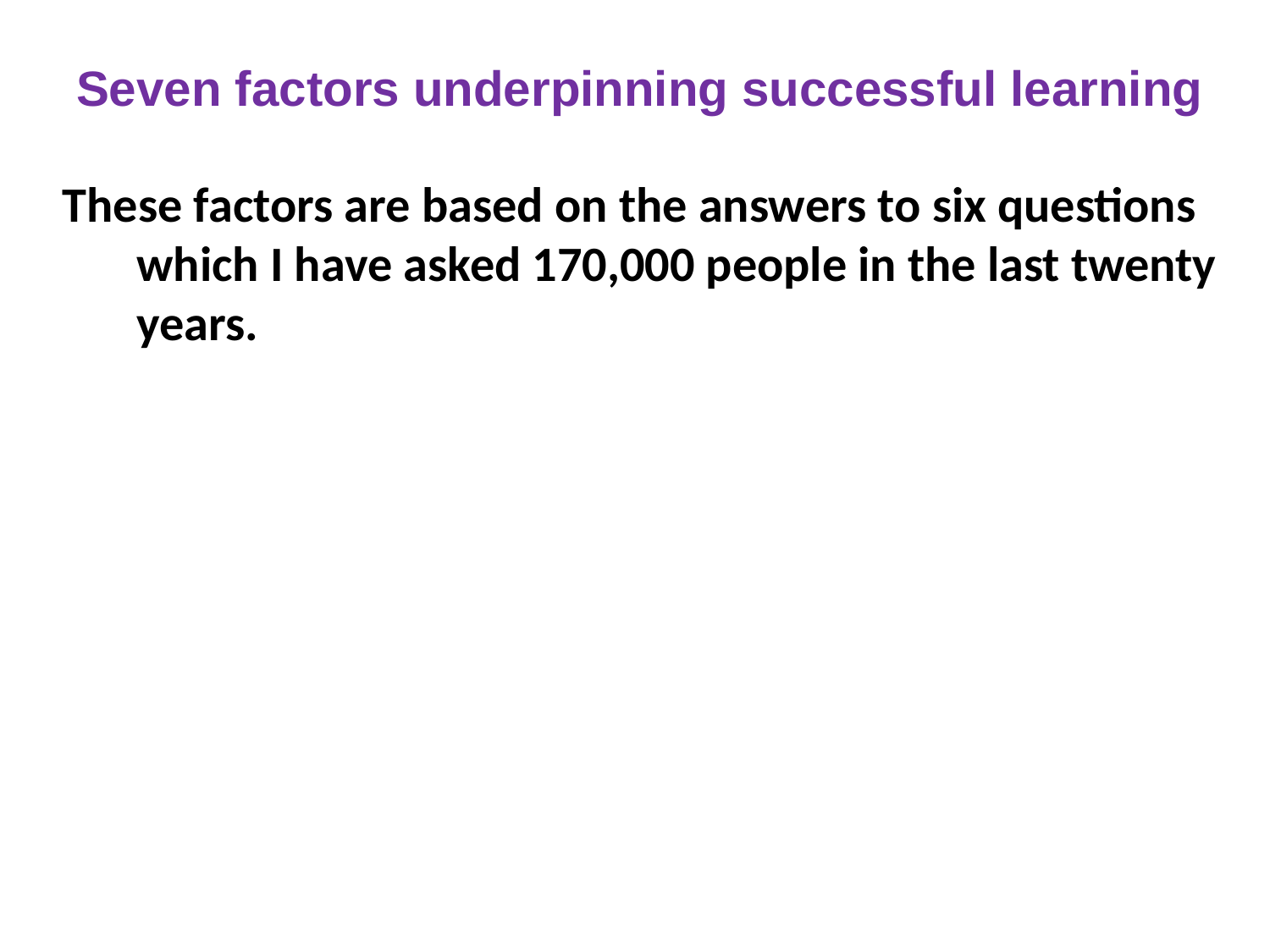

# Seven factors underpinning successful learning
These factors are based on the answers to six questions which I have asked 170,000 people in the last twenty years.